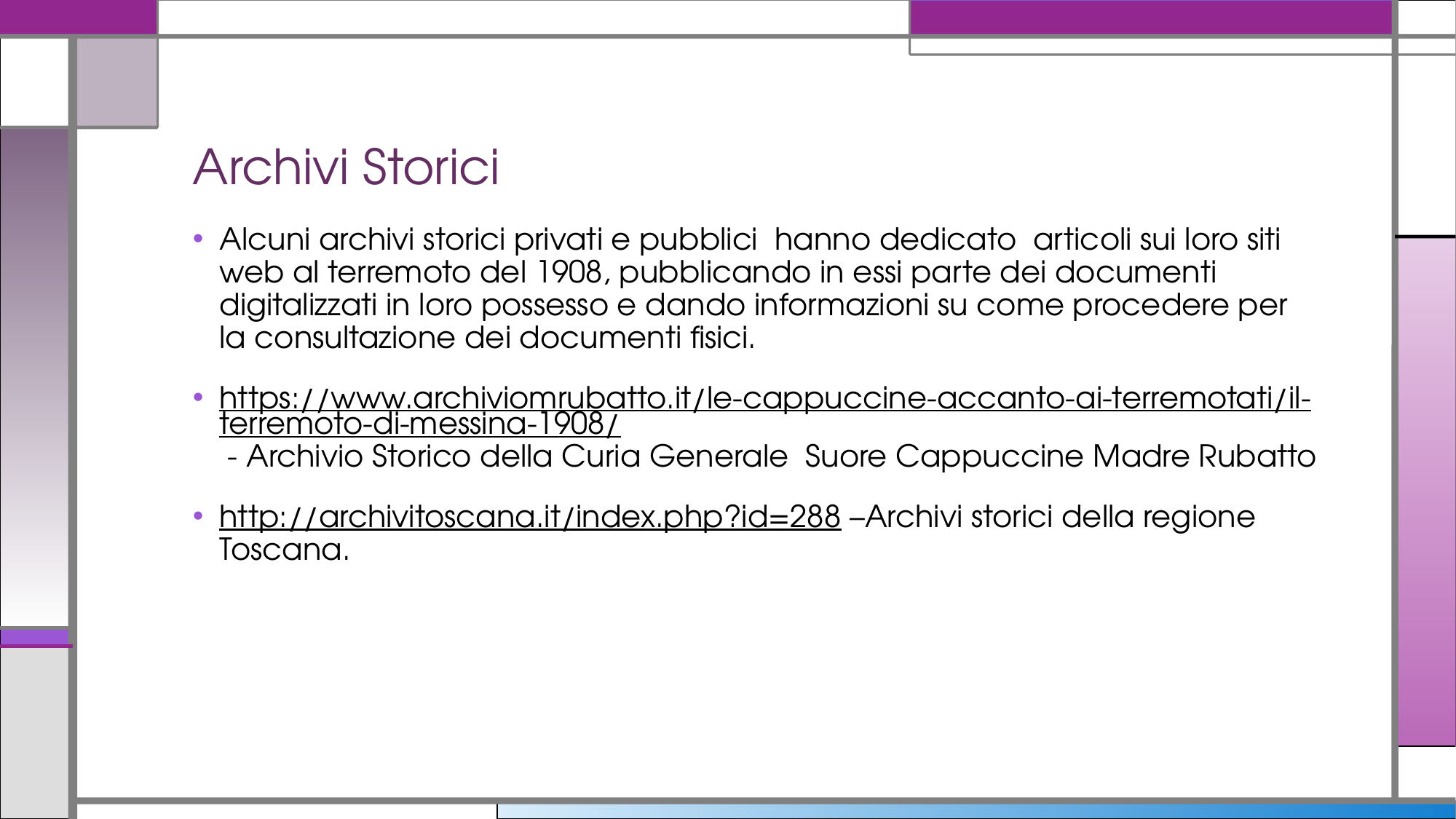

# Archivi Storici
Alcuni archivi storici privati e pubblici  hanno dedicato  articoli sui loro siti web al terremoto del 1908, pubblicando in essi parte dei documenti digitalizzati in loro possesso e dando informazioni su come procedere per la consultazione dei documenti fisici.
https://www.archiviomrubatto.it/le-cappuccine-accanto-ai-terremotati/il-terremoto-di-messina-1908/ - Archivio Storico della Curia Generale  Suore Cappuccine Madre Rubatto
http://archivitoscana.it/index.php?id=288 –Archivi storici della regione Toscana.